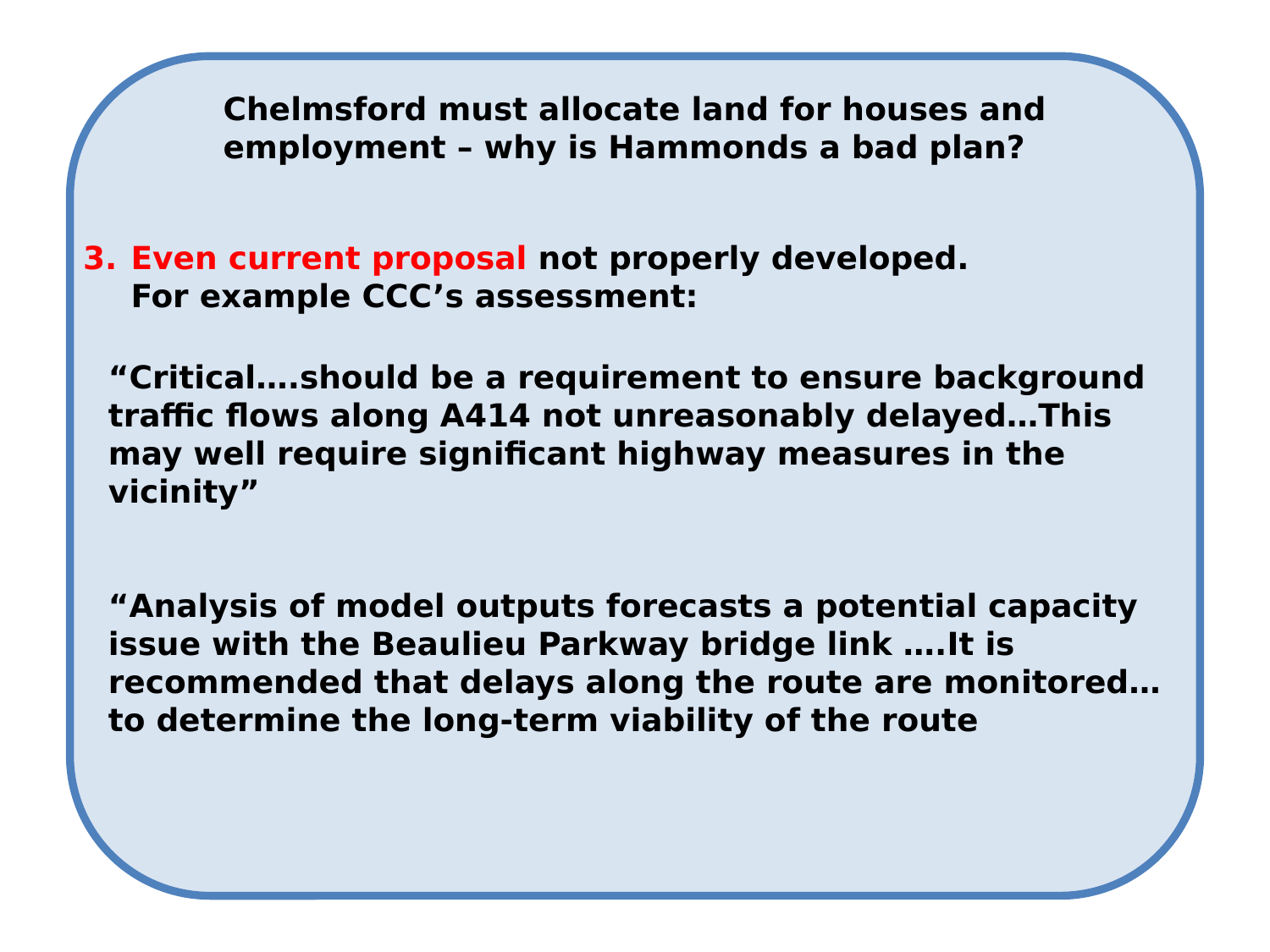

Chelmsford must allocate land for houses and
employment – why is Hammonds a bad plan?
Even current proposal not properly developed.
For example CCC’s assessment:
“Critical….should be a requirement to ensure background
traffic flows along A414 not unreasonably delayed…This
may well require significant highway measures in the
vicinity”

“Analysis of model outputs forecasts a potential capacity
issue with the Beaulieu Parkway bridge link ….It is
recommended that delays along the route are monitored…
to determine the long-term viability of the route